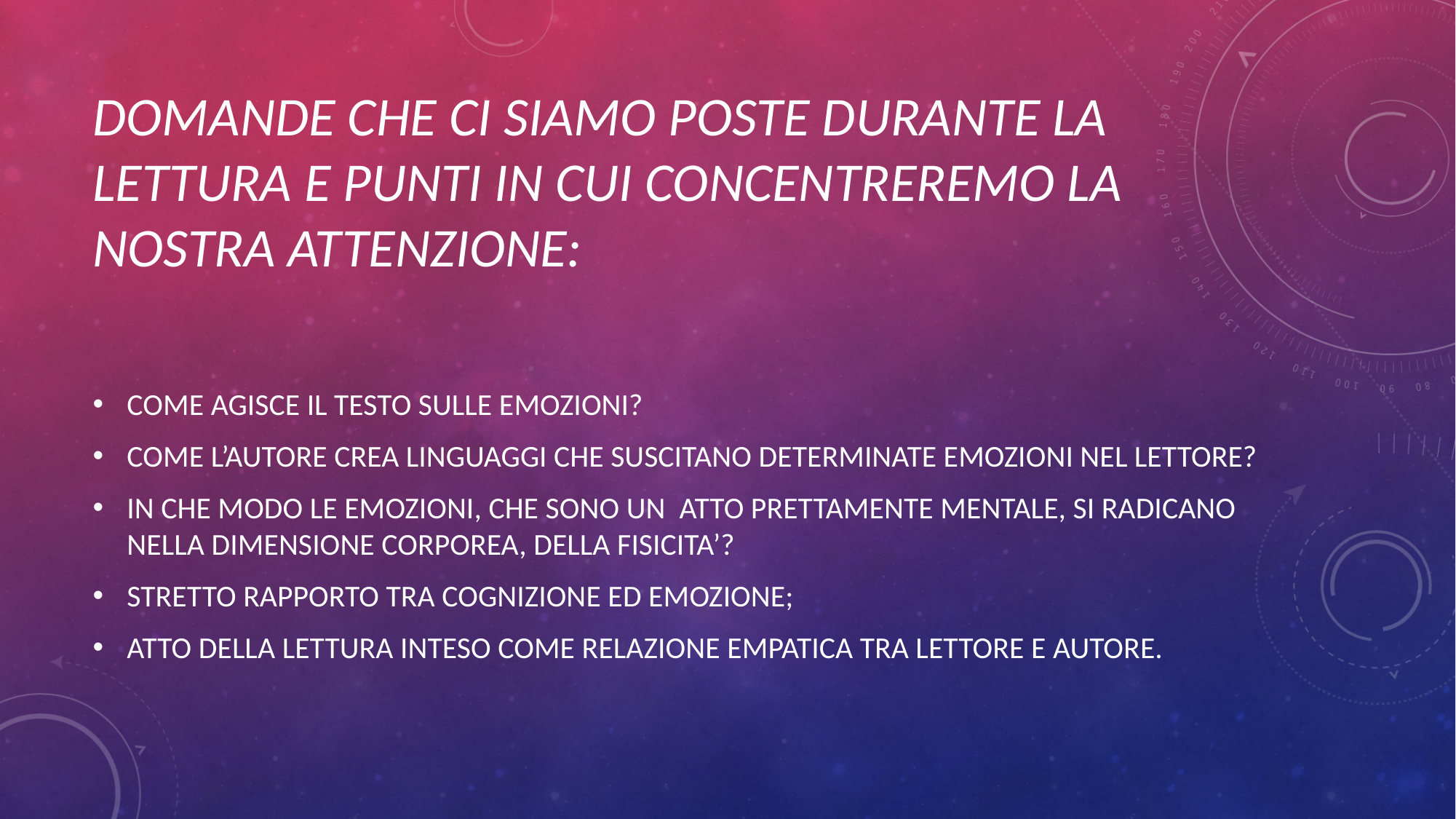

# DOMANDE CHE CI SIAMO POSTE DURANTE LA LETTURA E PUNTI IN CUI CONCENTREREMO LA NOSTRA ATTENZIONE:
COME AGISCE IL TESTO SULLE EMOZIONI?
COME L’AUTORE CREA LINGUAGGI CHE SUSCITANO DETERMINATE EMOZIONI NEL LETTORE?
IN CHE MODO LE EMOZIONI, CHE SONO UN  ATTO PRETTAMENTE MENTALE, SI RADICANO NELLA DIMENSIONE CORPOREA, DELLA FISICITA’?
STRETTO RAPPORTO TRA COGNIZIONE ED EMOZIONE;
ATTO DELLA LETTURA INTESO COME RELAZIONE EMPATICA TRA LETTORE E AUTORE.